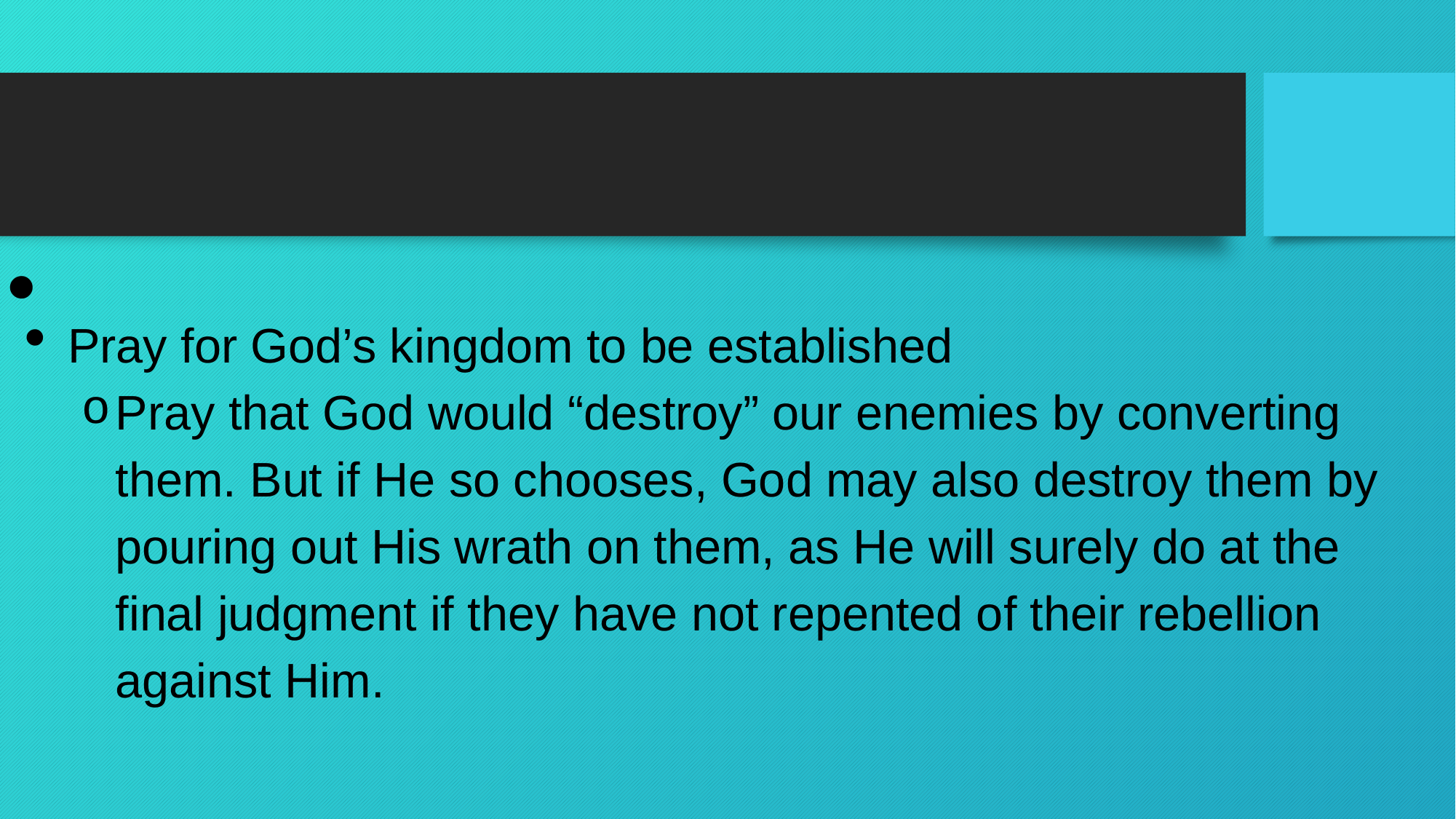

Pray for God’s kingdom to be established
Pray that God would “destroy” our enemies by converting them. But if He so chooses, God may also destroy them by pouring out His wrath on them, as He will surely do at the final judgment if they have not repented of their rebellion against Him.